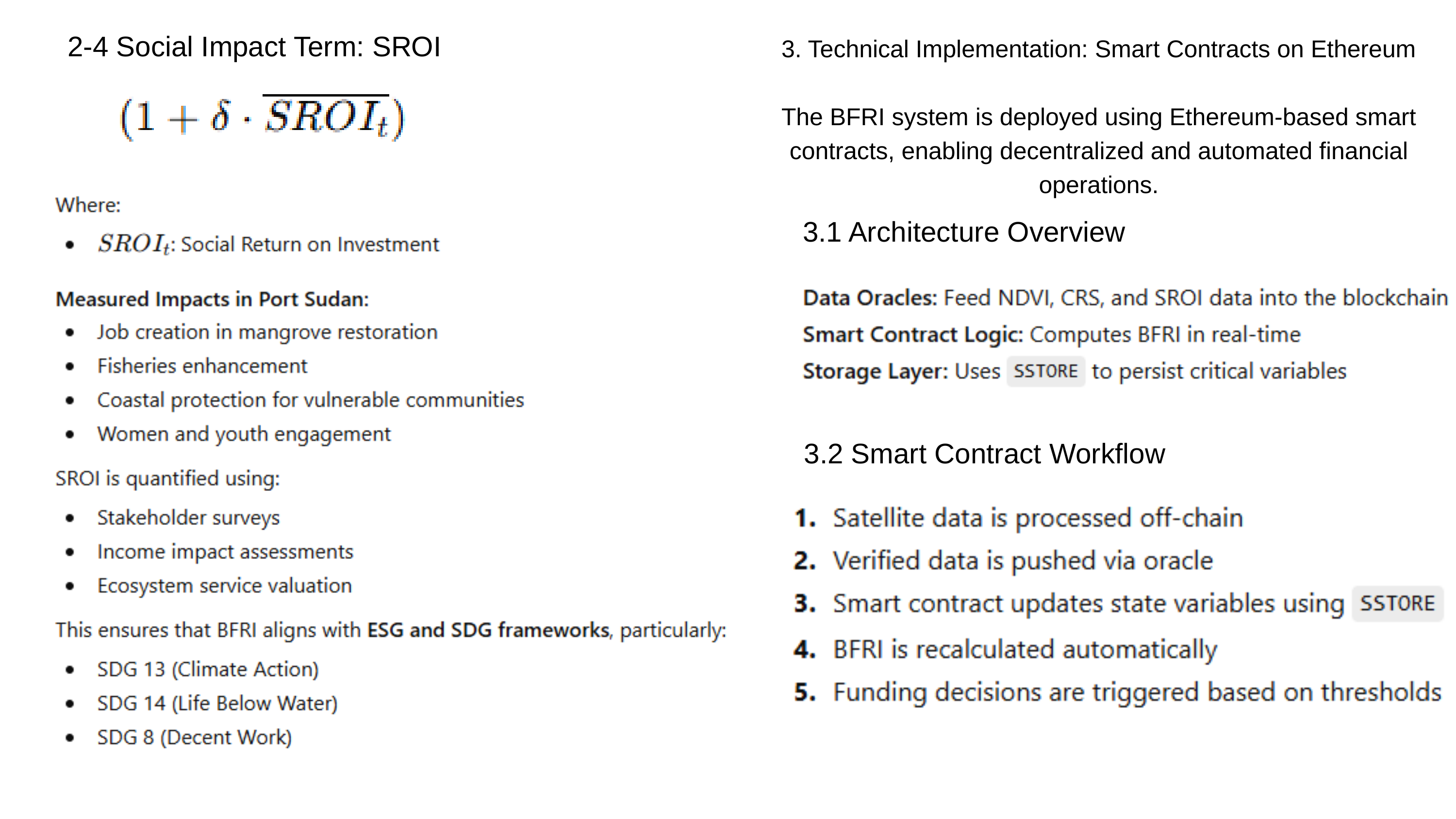

2-4 Social Impact Term: SROI
3. Technical Implementation: Smart Contracts on Ethereum

The BFRI system is deployed using Ethereum-based smart contracts, enabling decentralized and automated financial operations.

3.1 Architecture Overview

3.2 Smart Contract Workflow